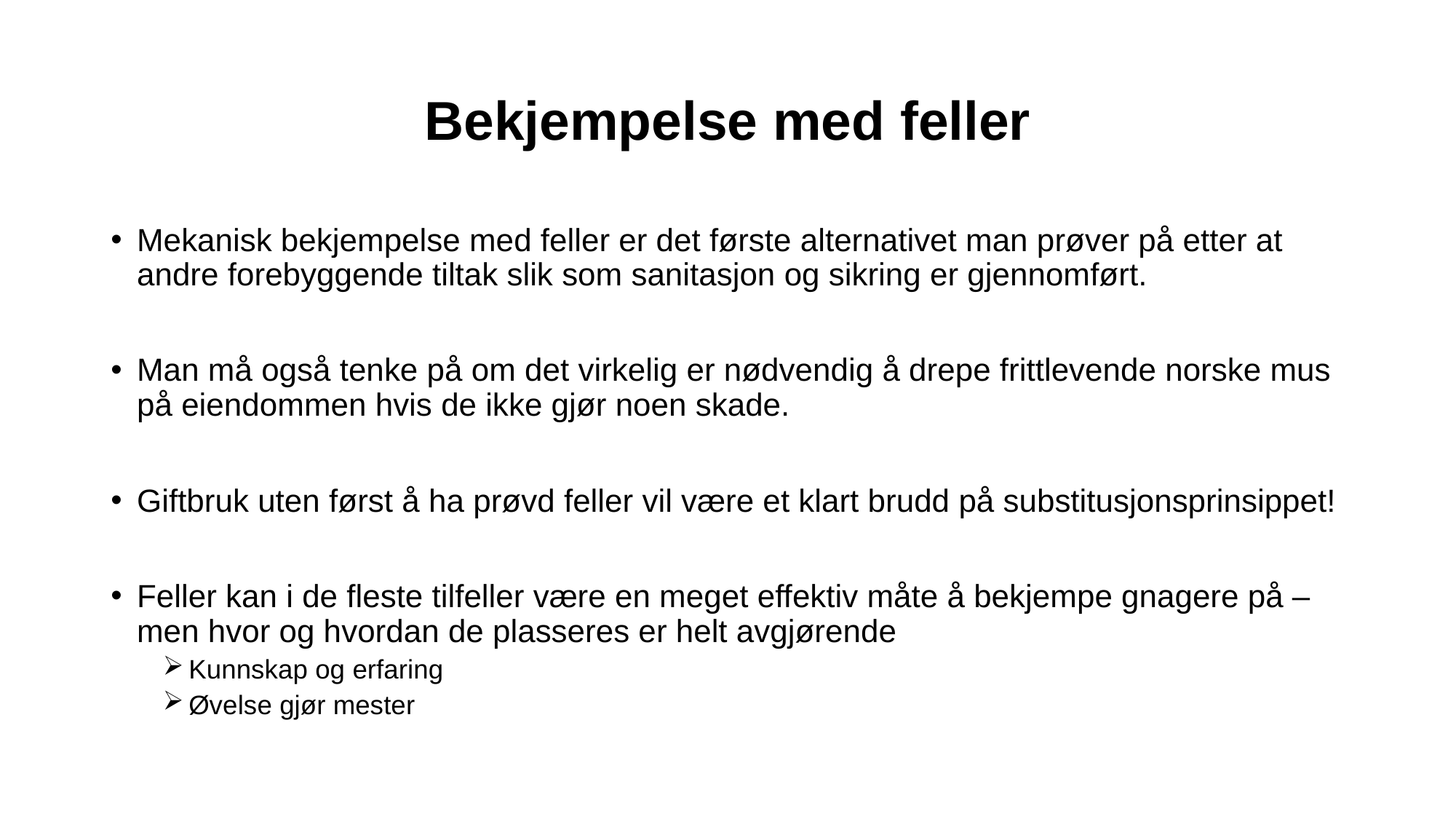

# Bekjempelse med feller
Mekanisk bekjempelse med feller er det første alternativet man prøver på etter at andre forebyggende tiltak slik som sanitasjon og sikring er gjennomført.

Man må også tenke på om det virkelig er nødvendig å drepe frittlevende norske mus på eiendommen hvis de ikke gjør noen skade.

Giftbruk uten først å ha prøvd feller vil være et klart brudd på substitusjonsprinsippet!

Feller kan i de fleste tilfeller være en meget effektiv måte å bekjempe gnagere på – men hvor og hvordan de plasseres er helt avgjørende
Kunnskap og erfaring
Øvelse gjør mester